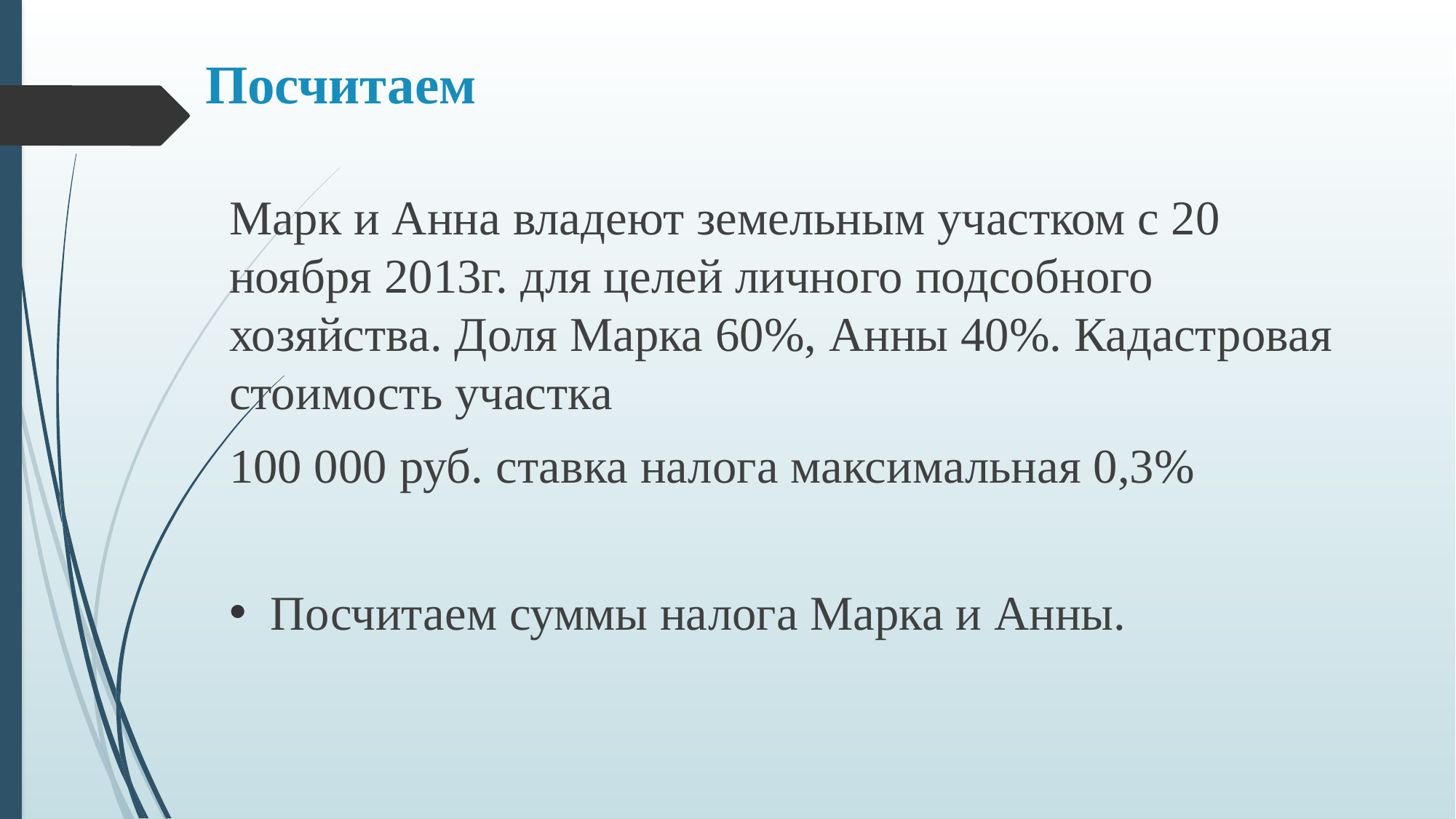

# Посчитаем
Марк и Анна владеют земельным участком с 20 ноября 2013г. для целей личного подсобного хозяйства. Доля Марка 60%, Анны 40%. Кадастровая стоимость участка
100 000 руб. ставка налога максимальная 0,3%

Посчитаем суммы налога Марка и Анны.